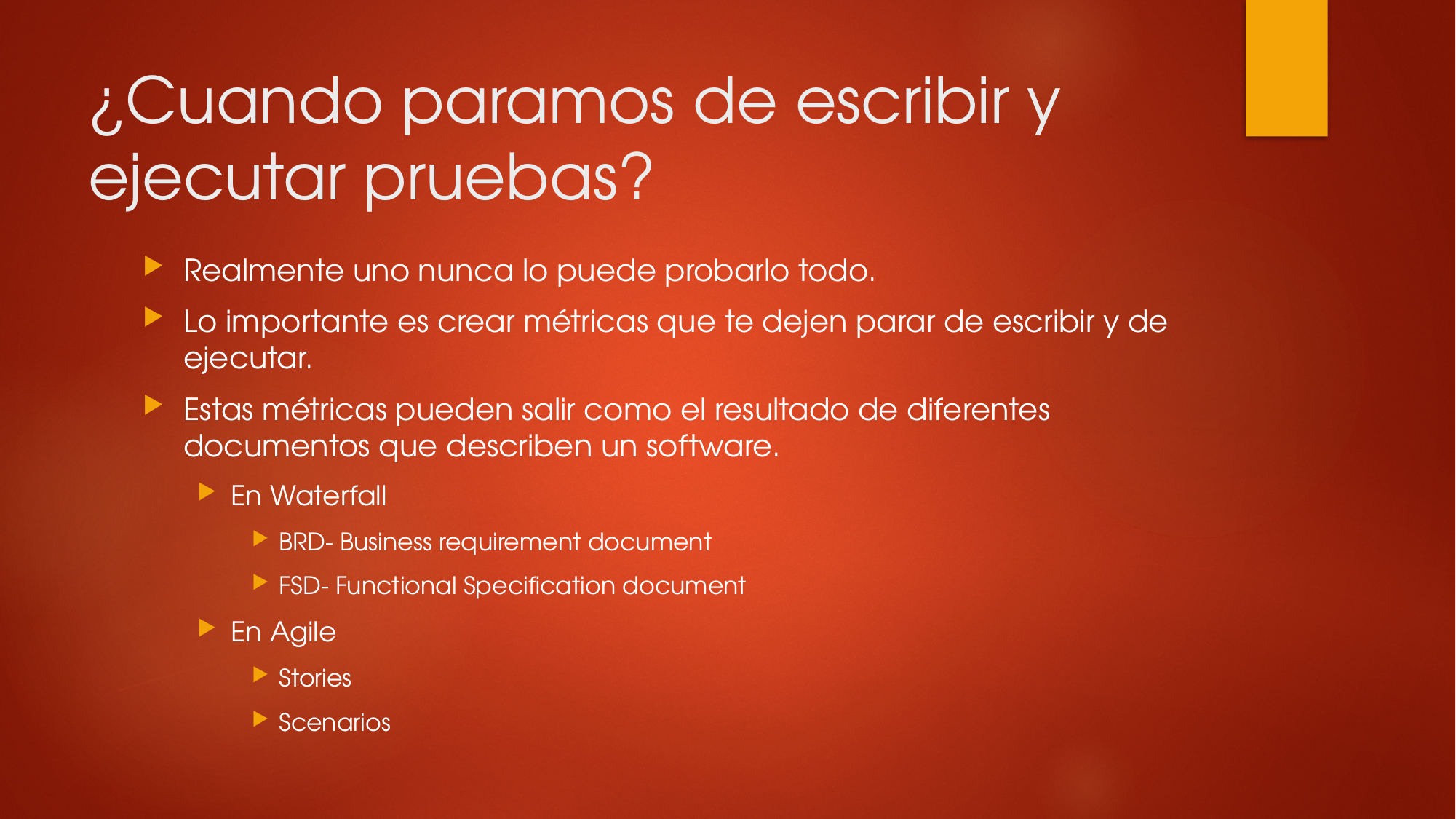

# ¿Cuando paramos de escribir y ejecutar pruebas?
Realmente uno nunca lo puede probarlo todo.
Lo importante es crear métricas que te dejen parar de escribir y de ejecutar.
Estas métricas pueden salir como el resultado de diferentes documentos que describen un software.
En Waterfall
BRD- Business requirement document
FSD- Functional Specification document
En Agile
Stories
Scenarios